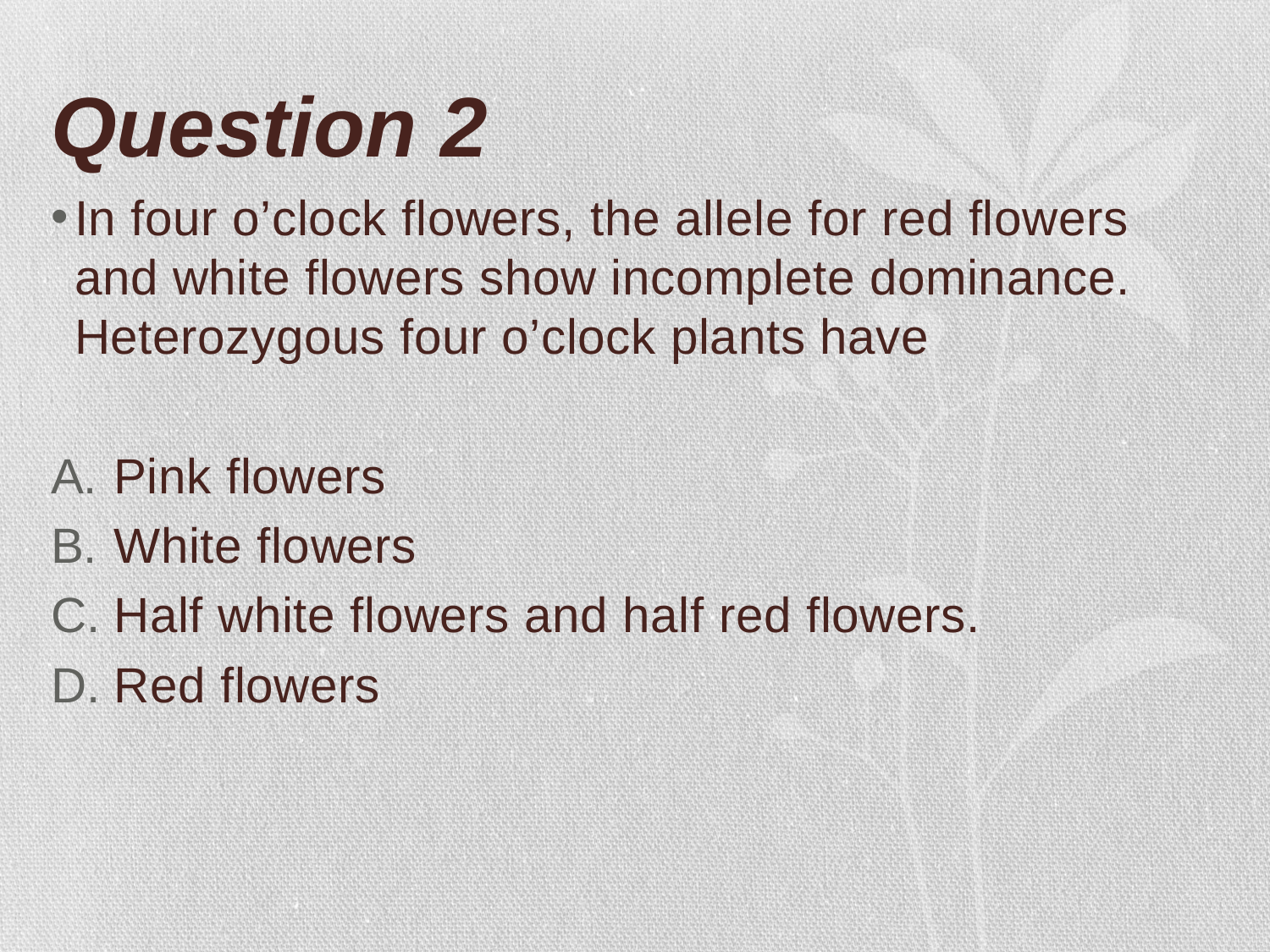

# Question 2
In four o’clock flowers, the allele for red flowers and white flowers show incomplete dominance. Heterozygous four o’clock plants have

Pink flowers
White flowers
Half white flowers and half red flowers.
Red flowers